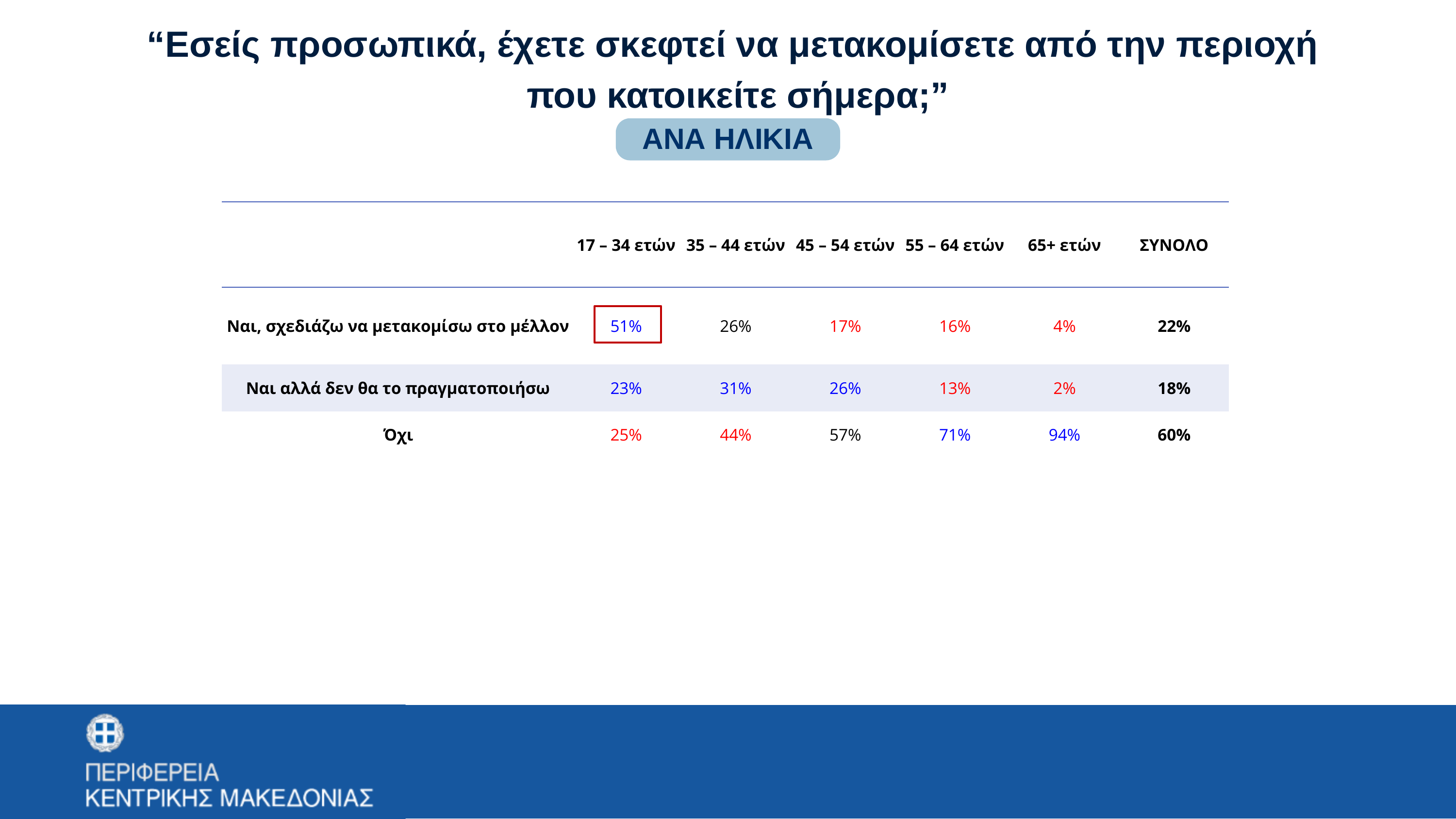

“Εσείς προσωπικά, έχετε σκεφτεί να μετακομίσετε από την περιοχή
που κατοικείτε σήμερα;”

ΑΝΑ ΗΛΙΚΙΑ
|  | 17 – 34 ετών | 35 – 44 ετών | 45 – 54 ετών | 55 – 64 ετών | 65+ ετών | ΣΥΝΟΛΟ |
| --- | --- | --- | --- | --- | --- | --- |
| Ναι, σχεδιάζω να μετακομίσω στο μέλλον | 51% | 26% | 17% | 16% | 4% | 22% |
| Ναι αλλά δεν θα το πραγματοποιήσω | 23% | 31% | 26% | 13% | 2% | 18% |
| Όχι | 25% | 44% | 57% | 71% | 94% | 60% |